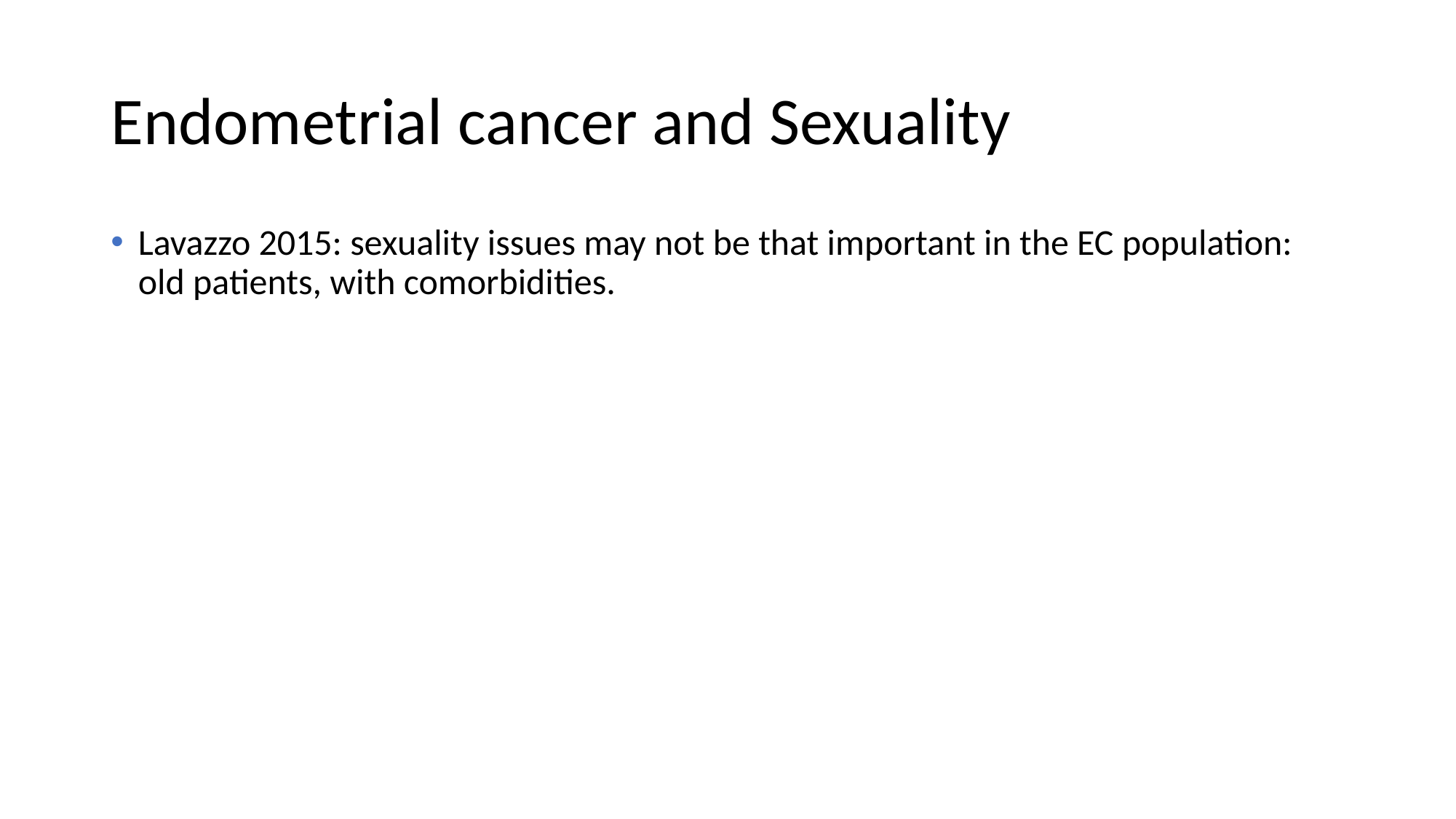

# Endometrial cancer and Sexuality
Lavazzo 2015: sexuality issues may not be that important in the EC population: old patients, with comorbidities.